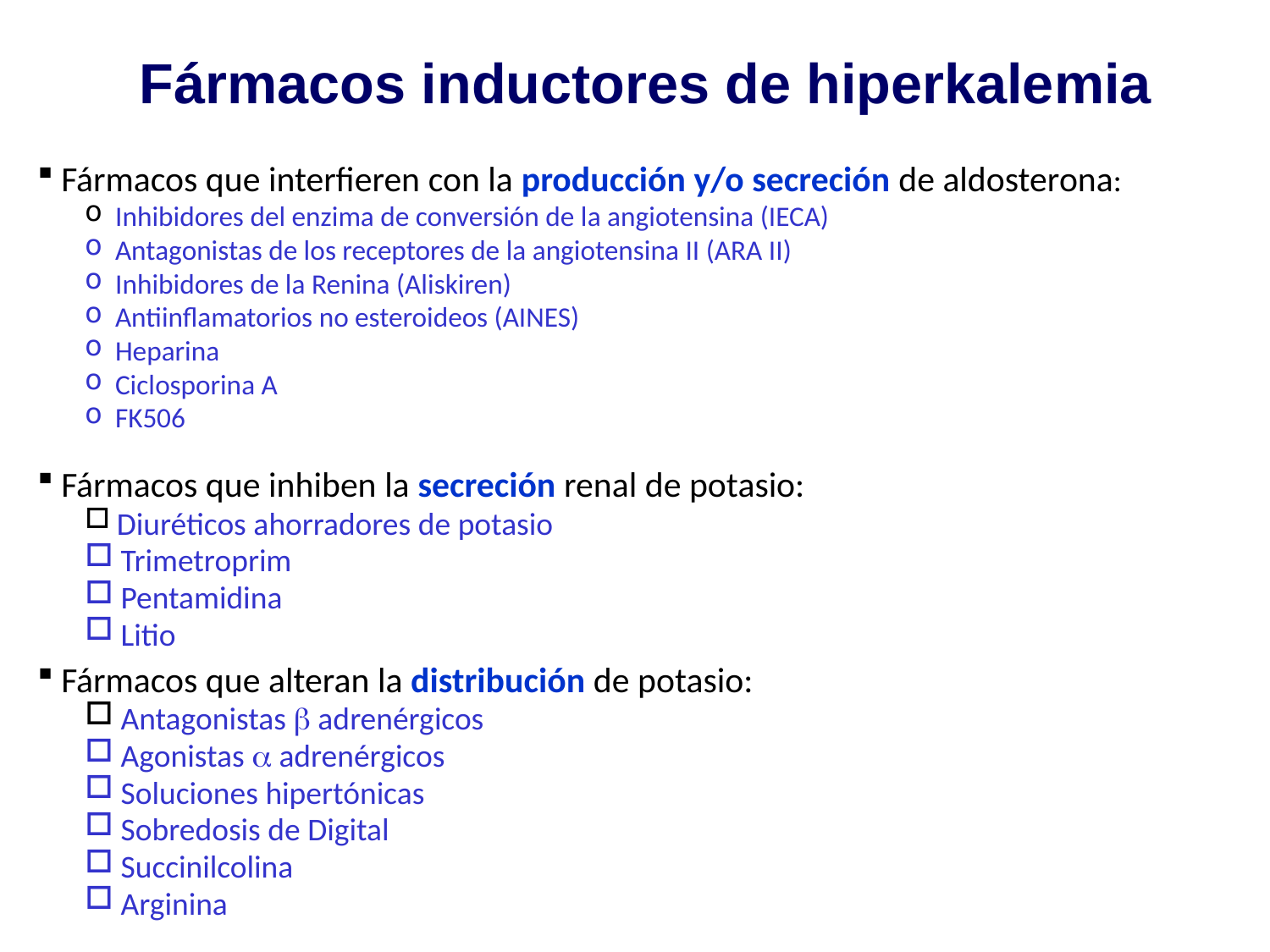

Fármacos inductores de hiperkalemia
Fármacos que interfieren con la producción y/o secreción de aldosterona:
 Inhibidores del enzima de conversión de la angiotensina (IECA)
 Antagonistas de los receptores de la angiotensina II (ARA II)
 Inhibidores de la Renina (Aliskiren)
 Antiinflamatorios no esteroideos (AINES)
 Heparina
 Ciclosporina A
 FK506

Fármacos que inhiben la secreción renal de potasio:
 Diuréticos ahorradores de potasio
 Trimetroprim
 Pentamidina
 Litio
Fármacos que alteran la distribución de potasio:
 Antagonistas β adrenérgicos
 Agonistas α adrenérgicos
 Soluciones hipertónicas
 Sobredosis de Digital
 Succinilcolina
 Arginina